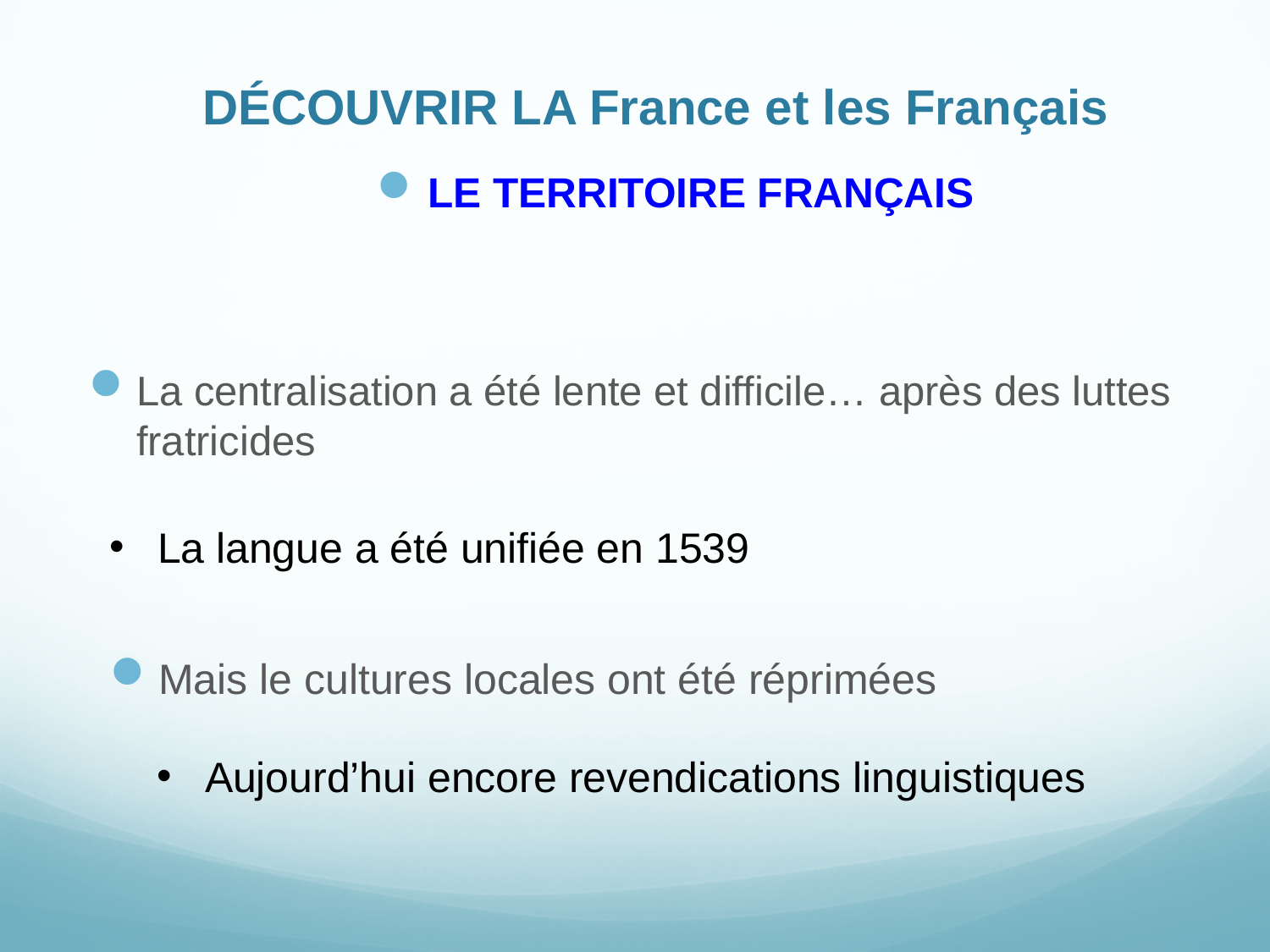

# DÉCOUVRIR LA France et les Français
LE TERRITOIRE FRANÇAIS

La centralisation a été lente et difficile… après des luttes fratricides
La langue a été unifiée en 1539
Mais le cultures locales ont été réprimées
Aujourd’hui encore revendications linguistiques